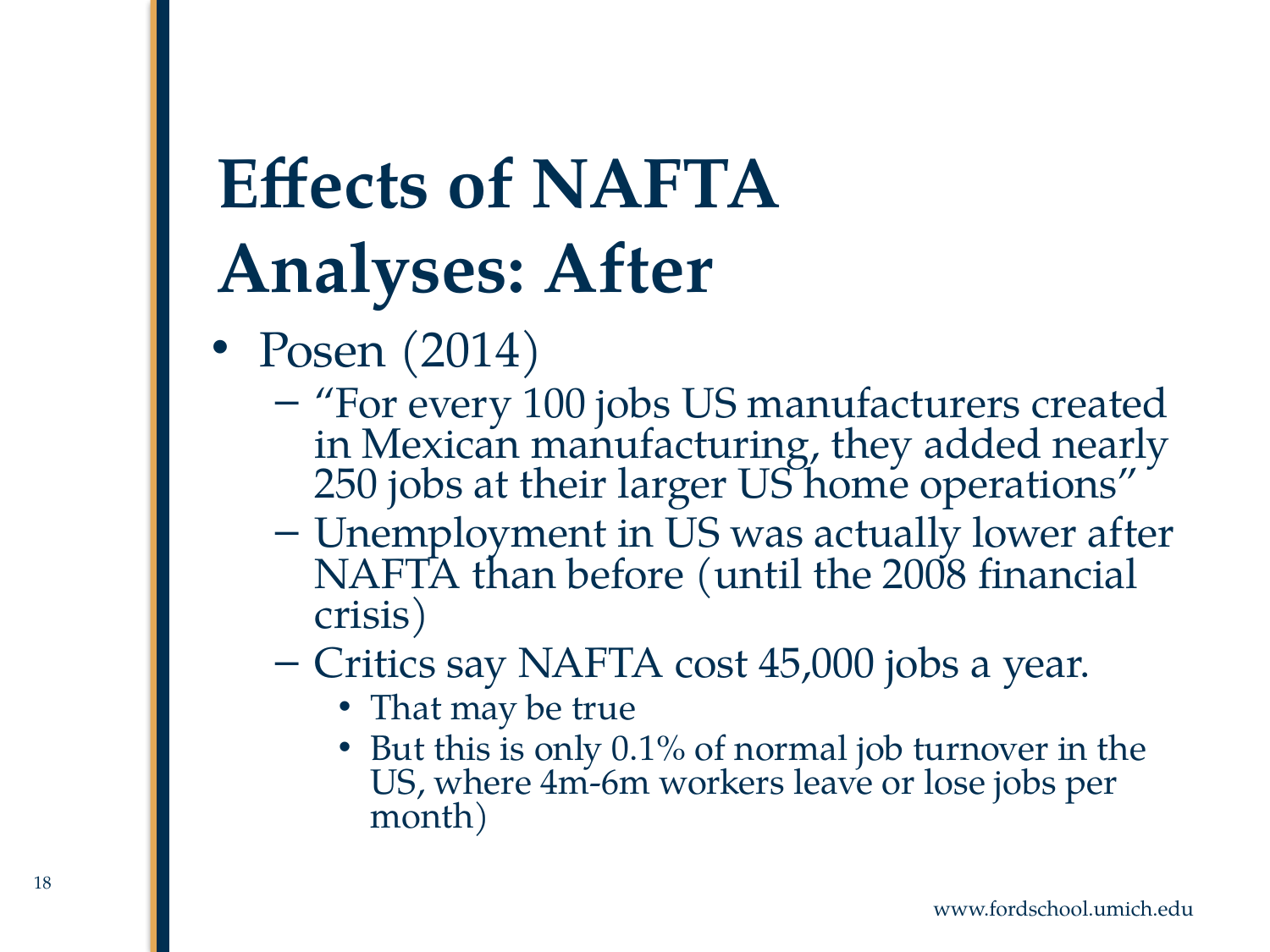

# Effects of NAFTA Analyses: After
Posen (2014)
“For every 100 jobs US manufacturers created in Mexican manufacturing, they added nearly 250 jobs at their larger US home operations”
Unemployment in US was actually lower after NAFTA than before (until the 2008 financial crisis)
Critics say NAFTA cost 45,000 jobs a year.
That may be true
But this is only 0.1% of normal job turnover in the US, where 4m-6m workers leave or lose jobs per month)
18